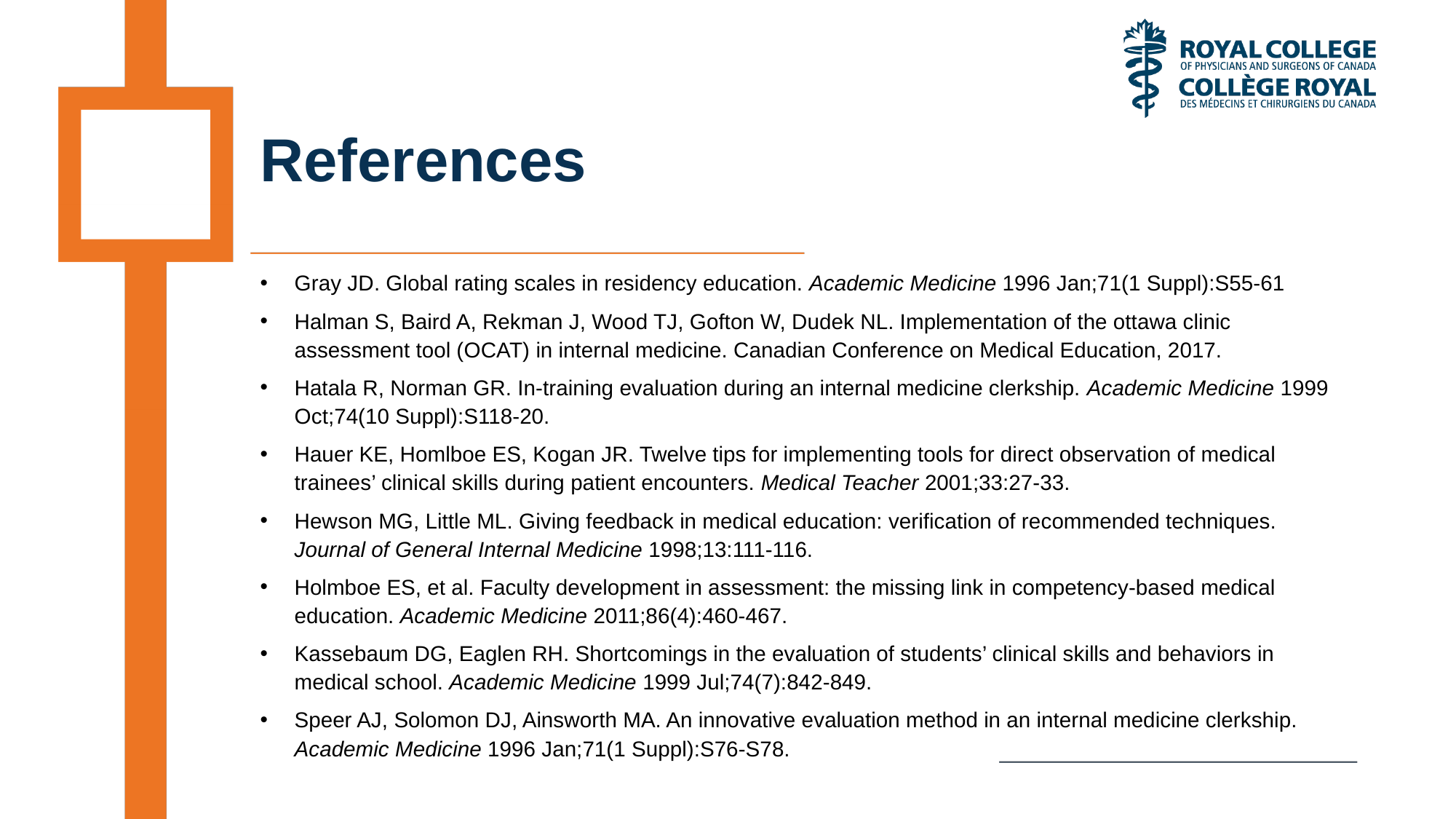

# References
Gray JD. Global rating scales in residency education. Academic Medicine 1996 Jan;71(1 Suppl):S55-61
Halman S, Baird A, Rekman J, Wood TJ, Gofton W, Dudek NL. Implementation of the ottawa clinic assessment tool (OCAT) in internal medicine. Canadian Conference on Medical Education, 2017.
Hatala R, Norman GR. In-training evaluation during an internal medicine clerkship. Academic Medicine 1999 Oct;74(10 Suppl):S118-20.
Hauer KE, Homlboe ES, Kogan JR. Twelve tips for implementing tools for direct observation of medical trainees’ clinical skills during patient encounters. Medical Teacher 2001;33:27-33.
Hewson MG, Little ML. Giving feedback in medical education: verification of recommended techniques. Journal of General Internal Medicine 1998;13:111-116.
Holmboe ES, et al. Faculty development in assessment: the missing link in competency-based medical education. Academic Medicine 2011;86(4):460-467.
Kassebaum DG, Eaglen RH. Shortcomings in the evaluation of students’ clinical skills and behaviors in medical school. Academic Medicine 1999 Jul;74(7):842-849.
Speer AJ, Solomon DJ, Ainsworth MA. An innovative evaluation method in an internal medicine clerkship. Academic Medicine 1996 Jan;71(1 Suppl):S76-S78.